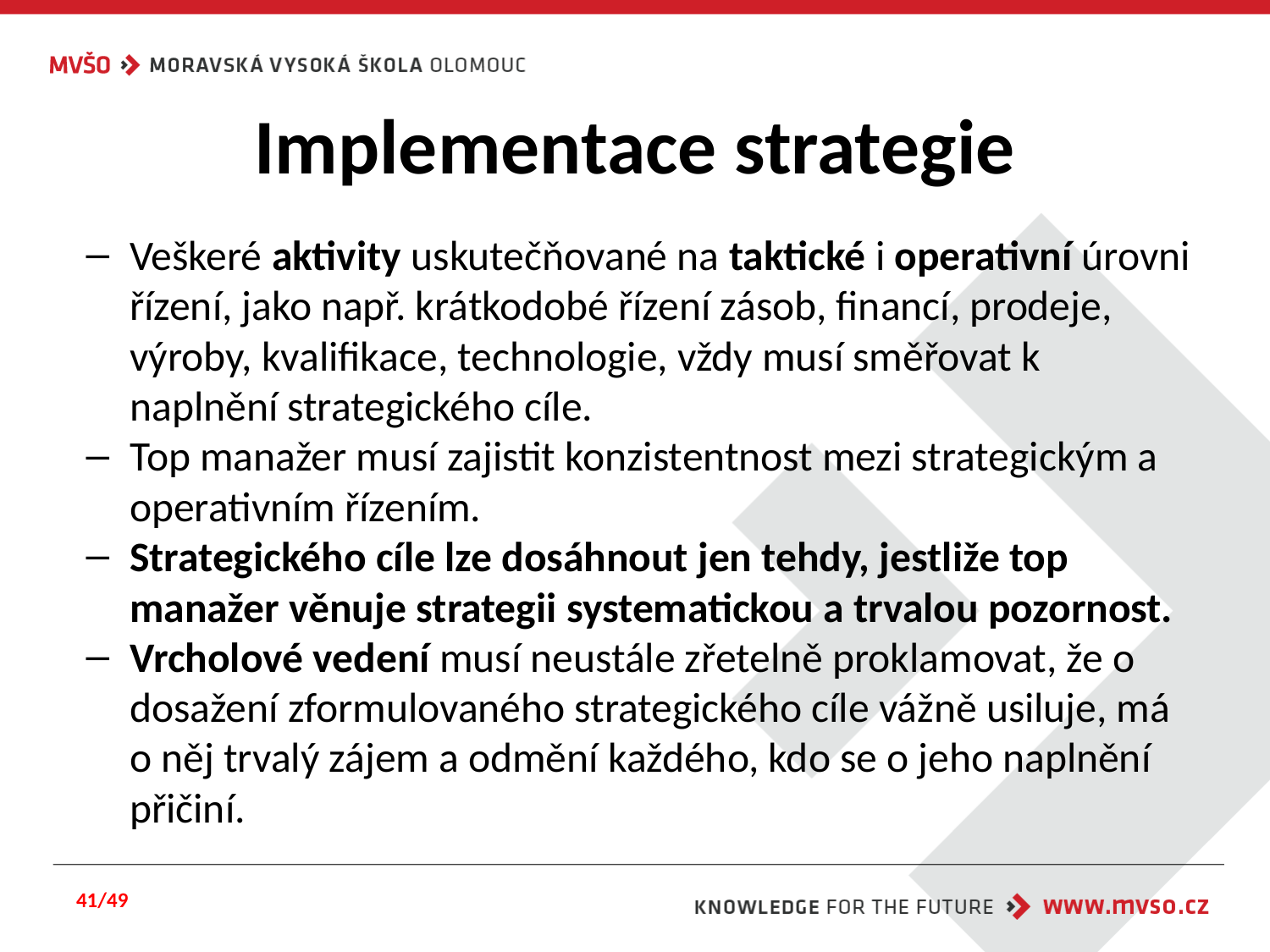

# Implementace strategie
Veškeré aktivity uskutečňované na taktické i operativní úrovni řízení, jako např. krátkodobé řízení zásob, financí, prodeje, výroby, kvalifikace, technologie, vždy musí směřovat k naplnění strategického cíle.
Top manažer musí zajistit konzistentnost mezi strategickým a operativním řízením.
Strategického cíle lze dosáhnout jen tehdy, jestliže top manažer věnuje strategii systematickou a trvalou pozornost.
Vrcholové vedení musí neustále zřetelně proklamovat, že o dosažení zformulovaného strategického cíle vážně usiluje, má o něj trvalý zájem a odmění každého, kdo se o jeho naplnění přičiní.
41/49